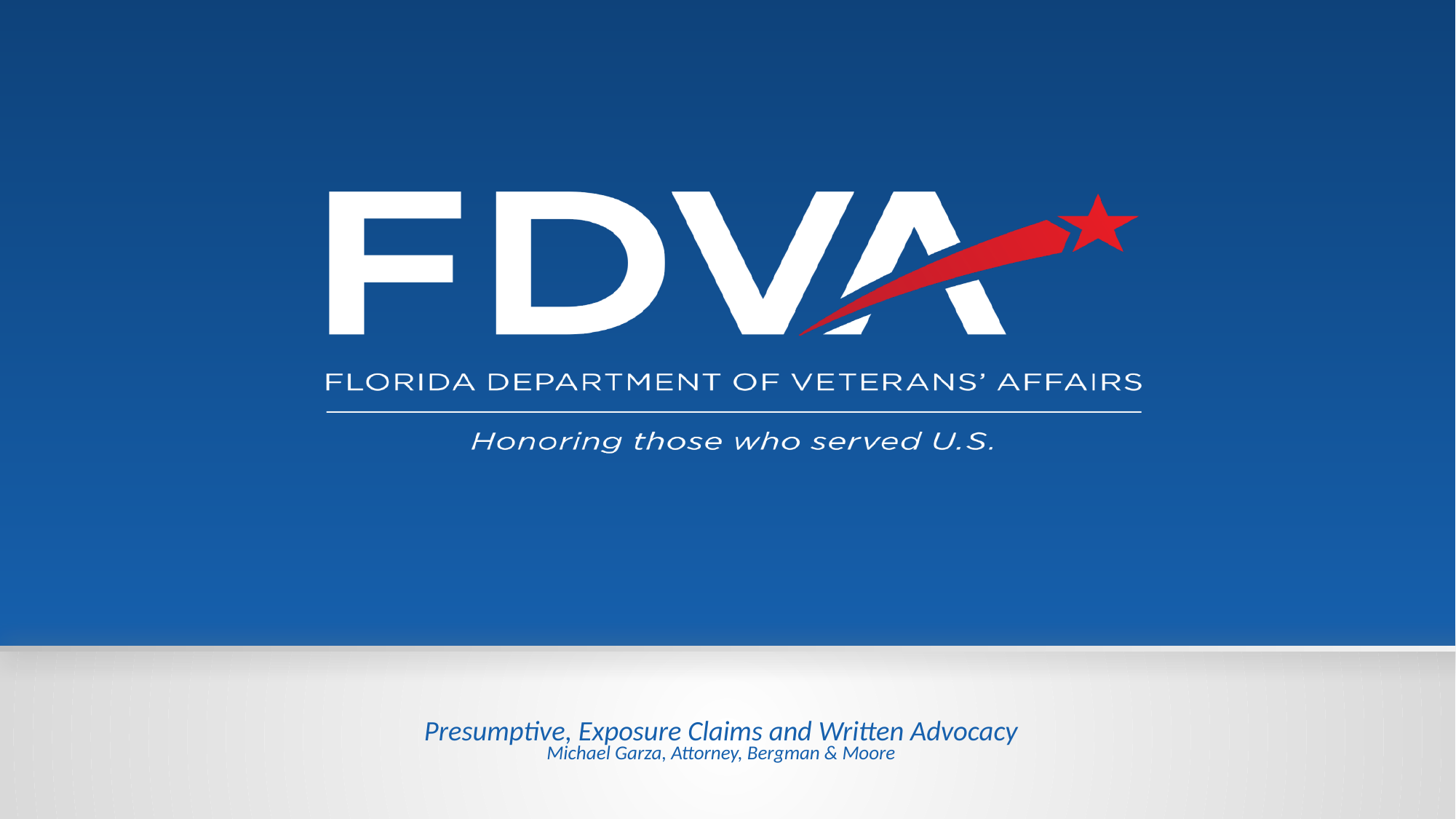

# Presumptive, Exposure Claims and Written Advocacy Michael Garza, Attorney, Bergman & Moore